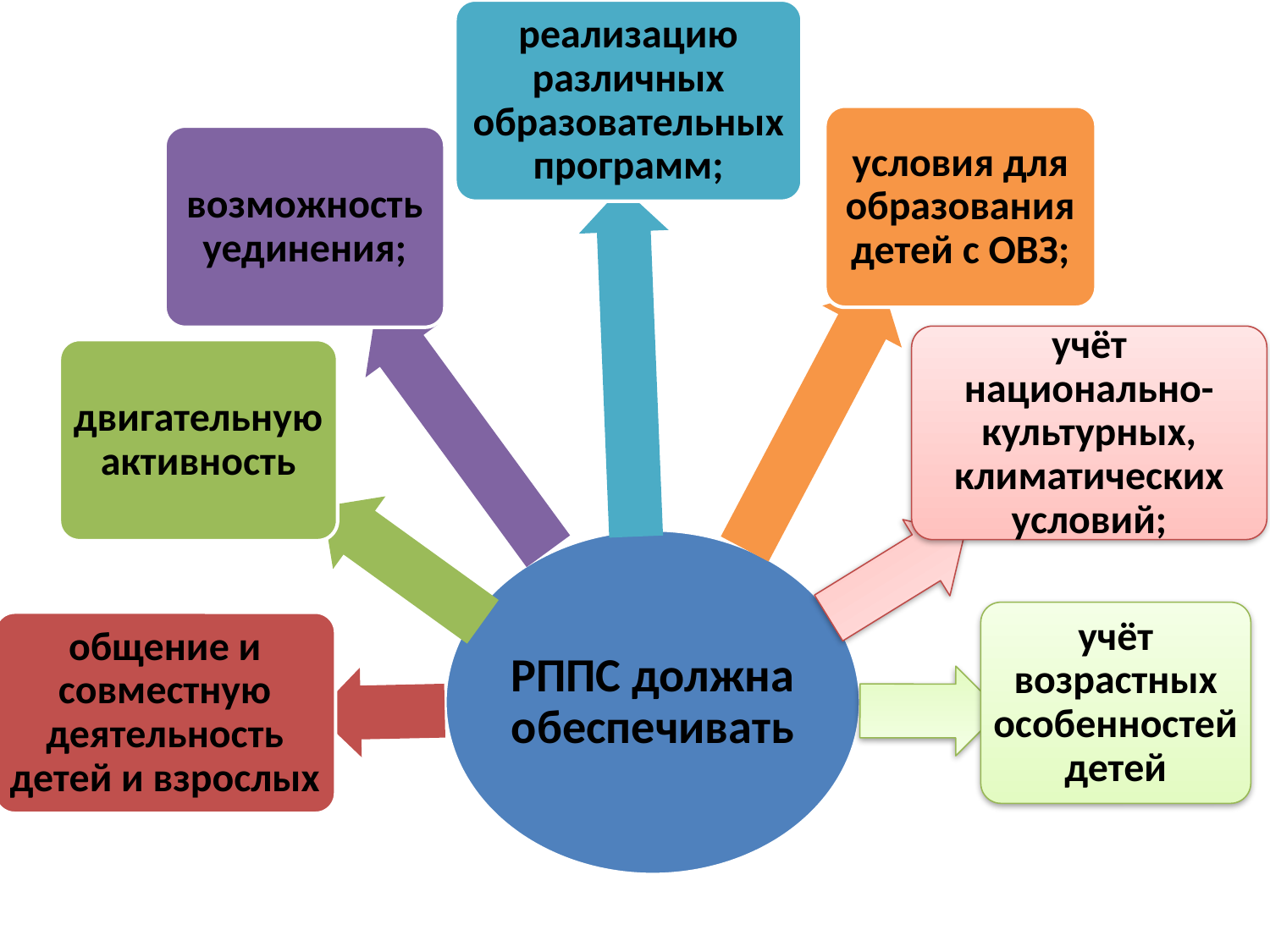

РППС должна обеспечивать
общение и совместную деятельность детей и взрослых
двигательную активность
возможность уединения;
реализацию различных образовательных программ;
условия для образования детей с ОВЗ;
учёт национально-культурных, климатических условий;
учёт возрастных особенностей детей
#